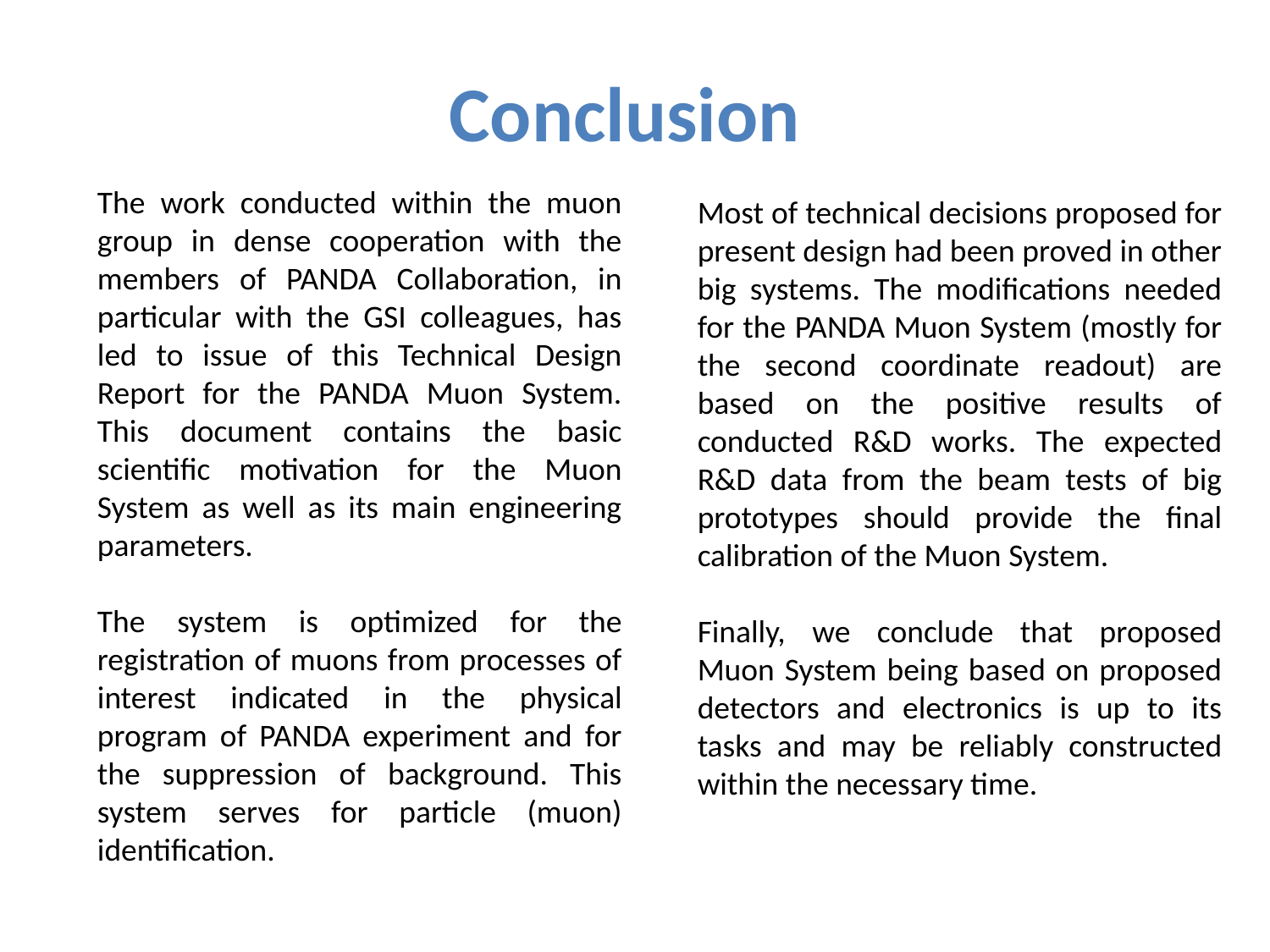

# Conclusion
The work conducted within the muon group in dense cooperation with the members of PANDA Collaboration, in particular with the GSI colleagues, has led to issue of this Technical Design Report for the PANDA Muon System. This document contains the basic scientific motivation for the Muon System as well as its main engineering parameters.

The system is optimized for the registration of muons from processes of interest indicated in the physical program of PANDA experiment and for the suppression of background. This system serves for particle (muon) identification.

Most of technical decisions proposed for present design had been proved in other big systems. The modifications needed for the PANDA Muon System (mostly for the second coordinate readout) are based on the positive results of conducted R&D works. The expected R&D data from the beam tests of big prototypes should provide the final calibration of the Muon System.

Finally, we conclude that proposed Muon System being based on proposed detectors and electronics is up to its tasks and may be reliably constructed within the necessary time.